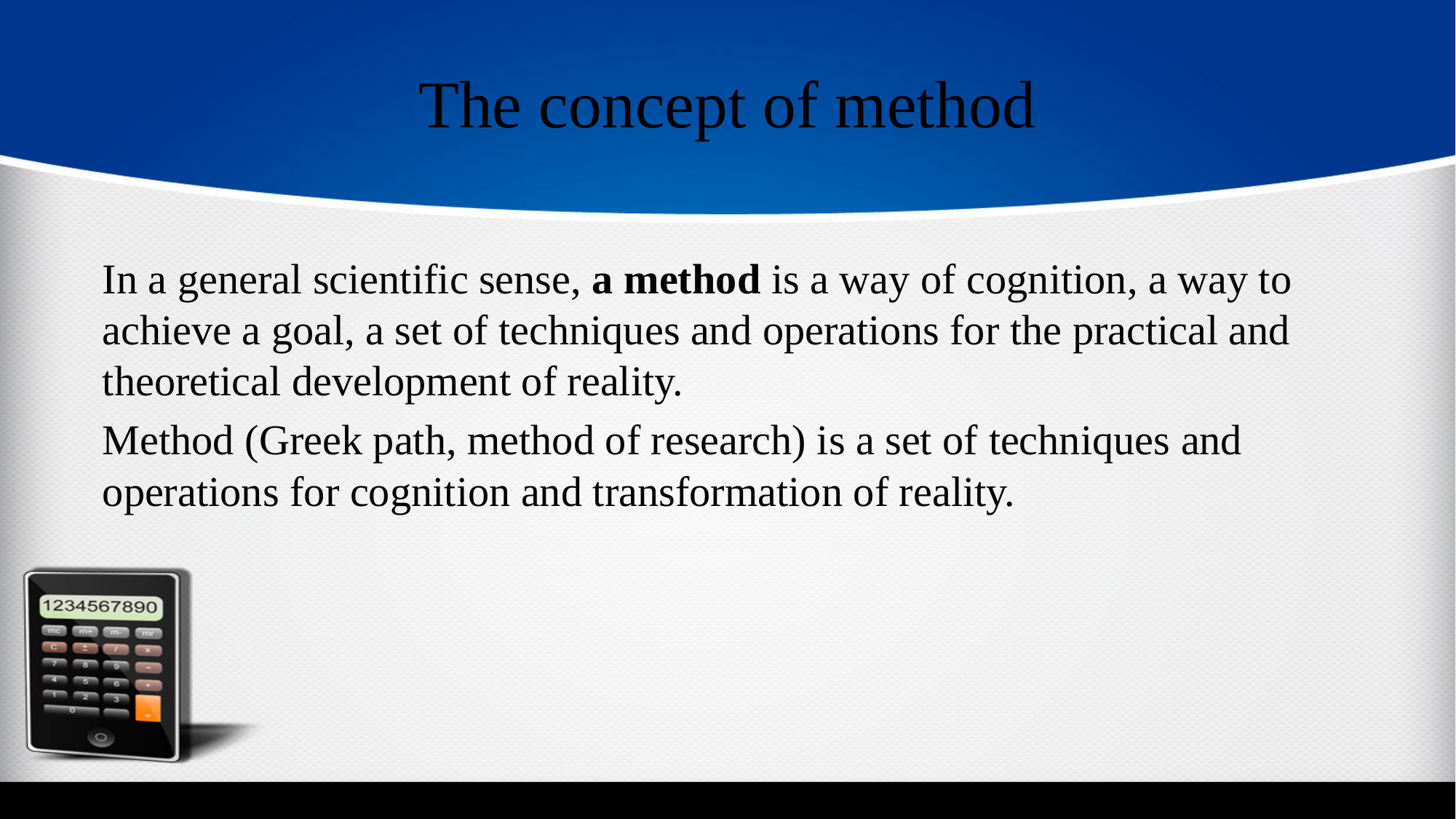

# The concept of method
In a general scientific sense, a method is a way of cognition, a way to achieve a goal, a set of techniques and operations for the practical and theoretical development of reality.
Method (Greek path, method of research) is a set of techniques and operations for cognition and transformation of reality.